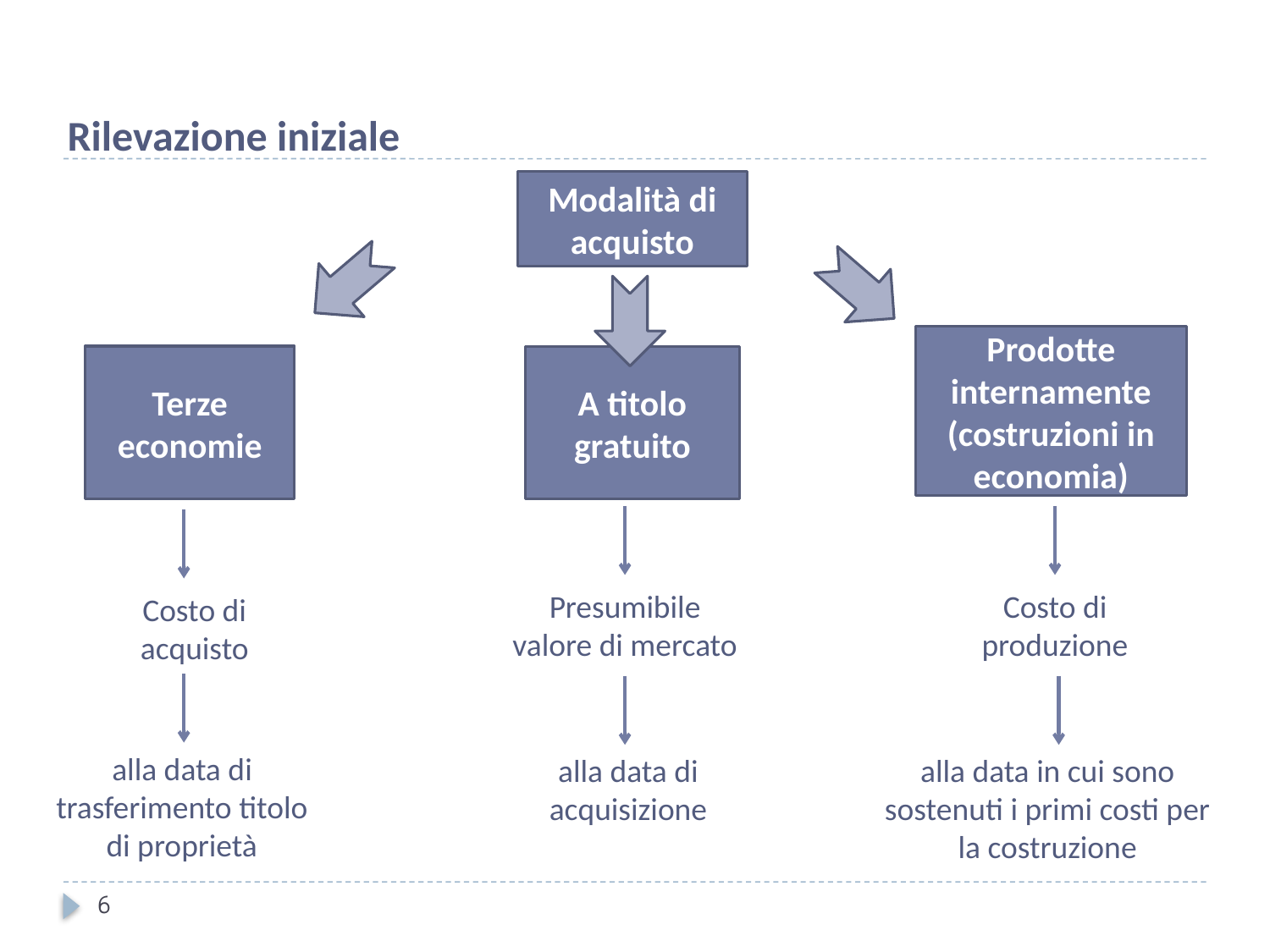

Rilevazione iniziale
Modalità di acquisto

Prodotte internamente (costruzioni in economia)
Terze economie
A titolo gratuito
Presumibile valore di mercato
Costo di produzione
Costo di acquisto
alla data di trasferimento titolo di proprietà
alla data di acquisizione
alla data in cui sono sostenuti i primi costi per la costruzione
6